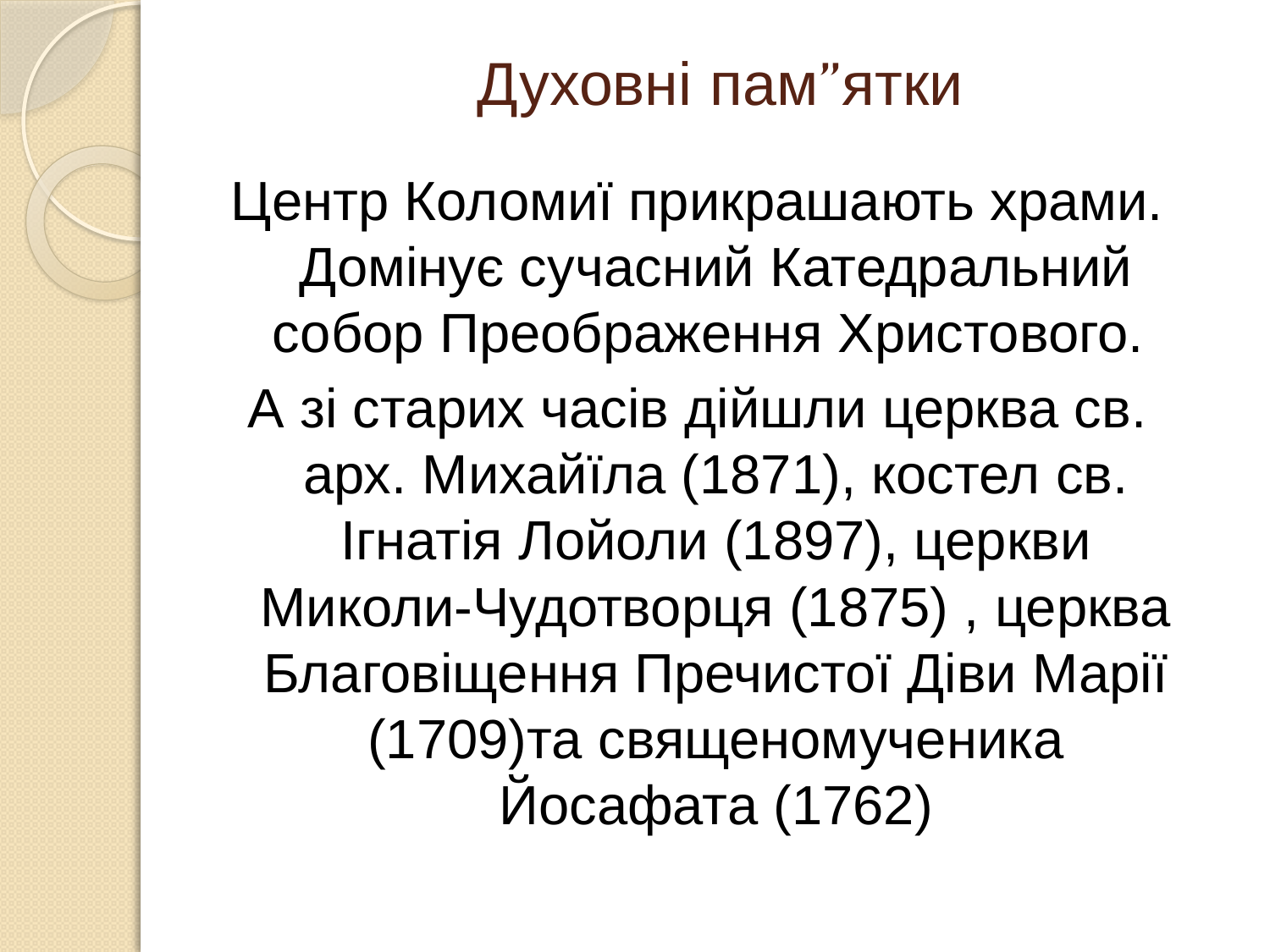

# Духовні пам”ятки
Центр Коломиї прикрашають храми. Домінує сучасний Катедральний собор Преображення Христового.
А зі старих часів дійшли церква св. арх. Михайїла (1871), костел св. Ігнатія Лойоли (1897), церкви Миколи-Чудотворця (1875) , церква Благовіщення Пречистої Діви Марії (1709)та священомученика Йосафата (1762)